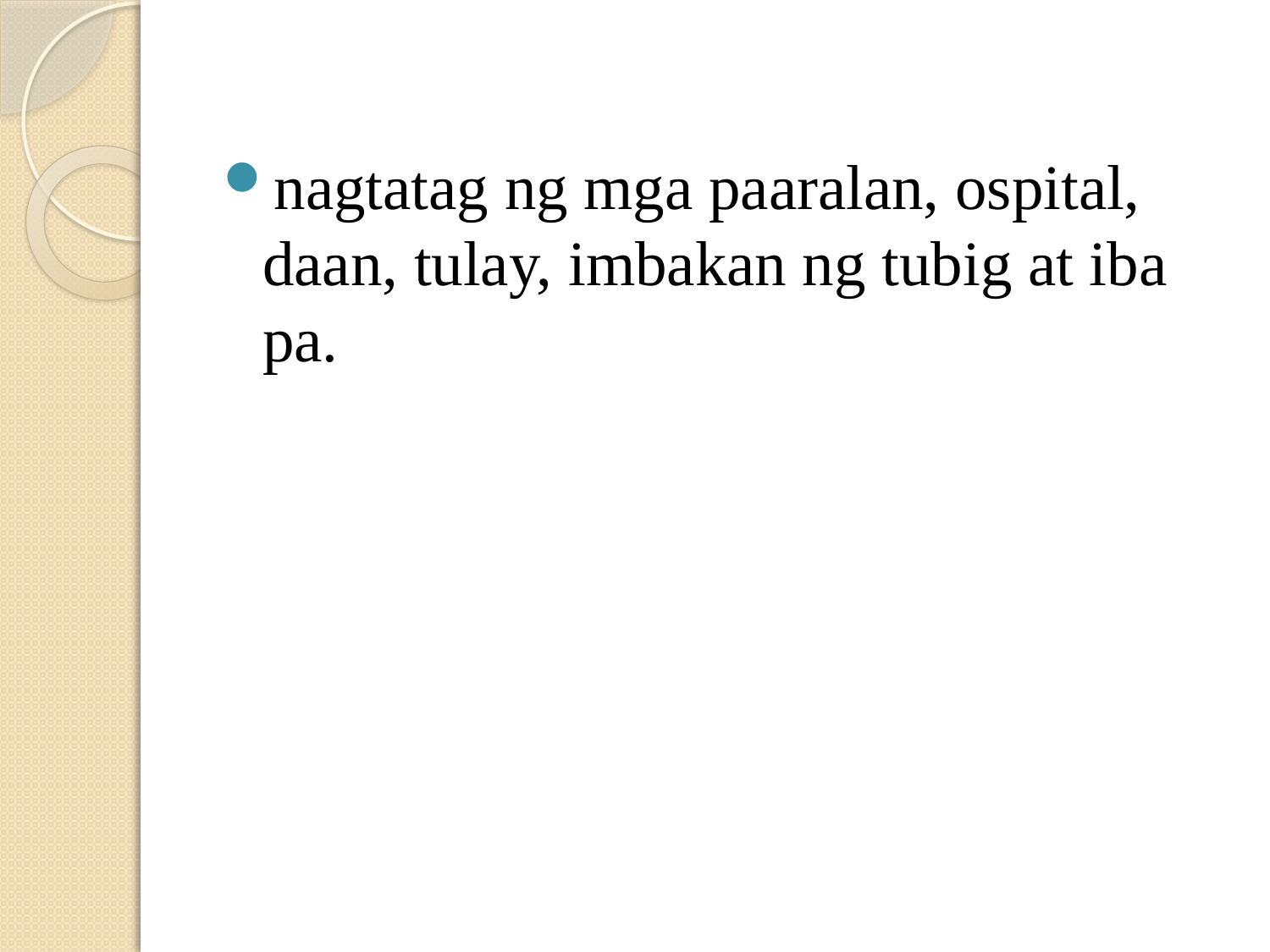

nagtatag ng mga paaralan, ospital, daan, tulay, imbakan ng tubig at iba pa.